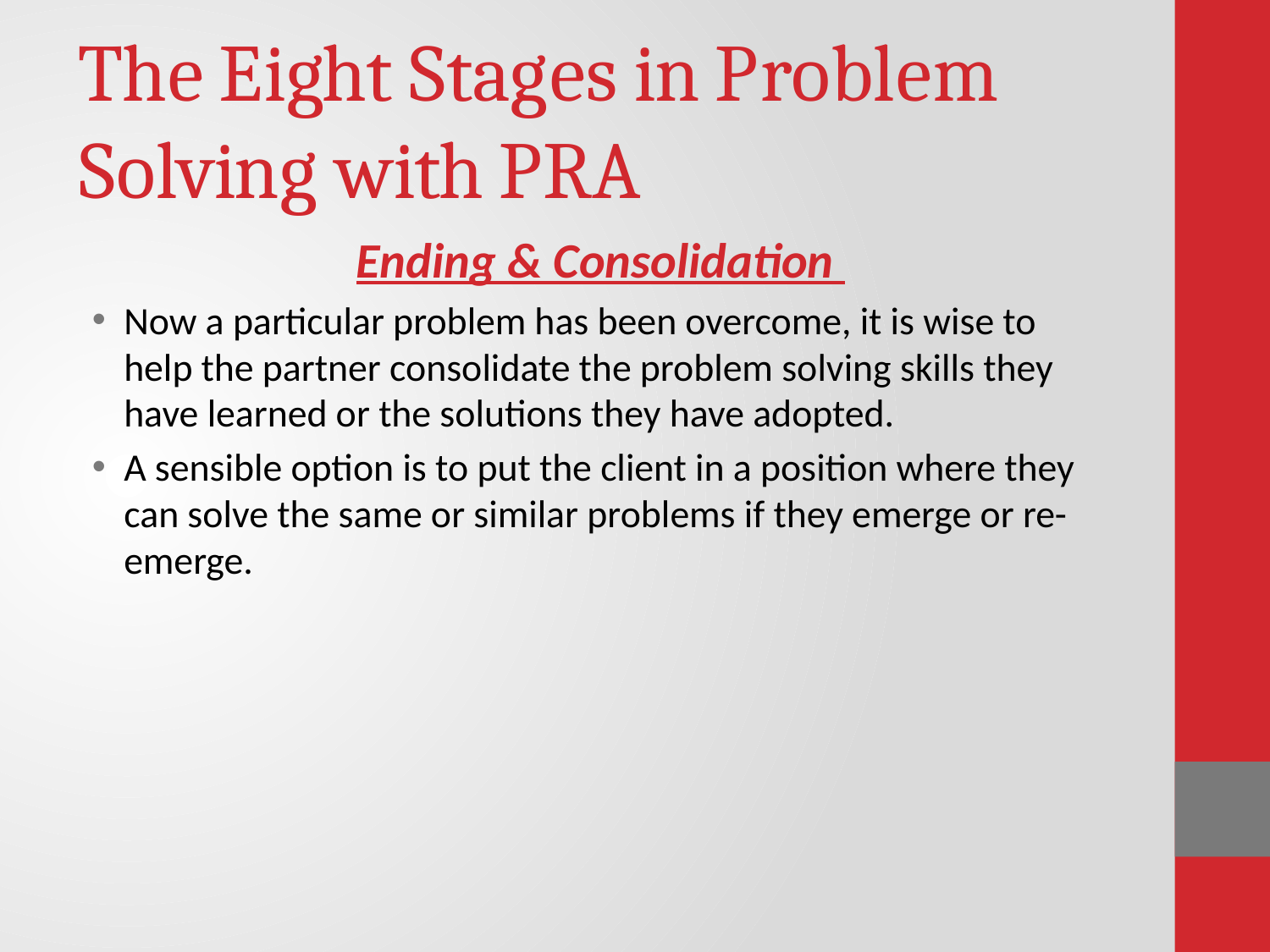

# The Eight Stages in Problem Solving with PRA
Ending & Consolidation
Now a particular problem has been overcome, it is wise to help the partner consolidate the problem solving skills they have learned or the solutions they have adopted.
A sensible option is to put the client in a position where they can solve the same or similar problems if they emerge or re-emerge.